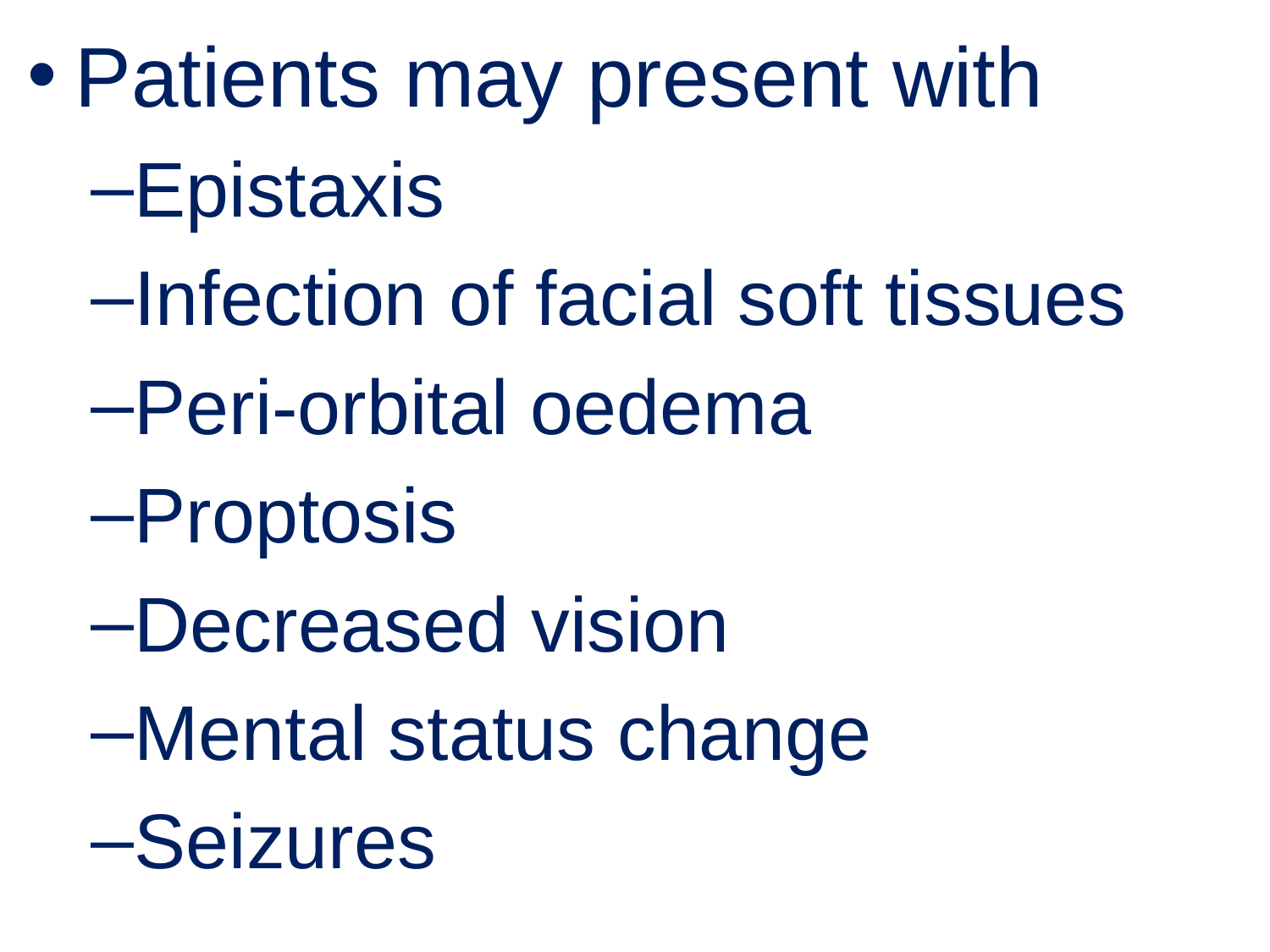

Patients may present with
Epistaxis
Infection of facial soft tissues
Peri-orbital oedema
Proptosis
Decreased vision
Mental status change
Seizures